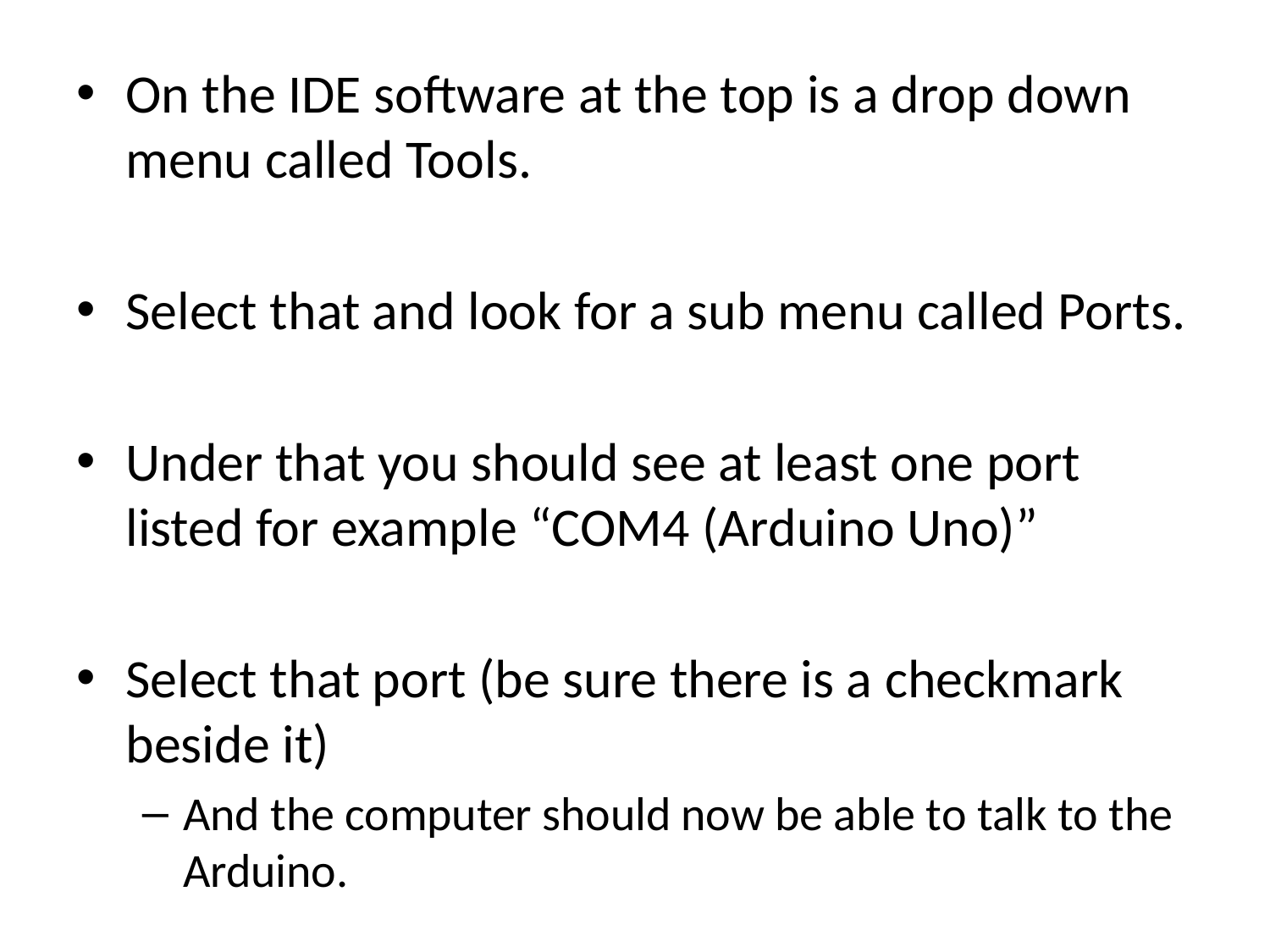

On the IDE software at the top is a drop down menu called Tools.

Select that and look for a sub menu called Ports.

Under that you should see at least one port listed for example “COM4 (Arduino Uno)”

Select that port (be sure there is a checkmark beside it)
And the computer should now be able to talk to the Arduino.